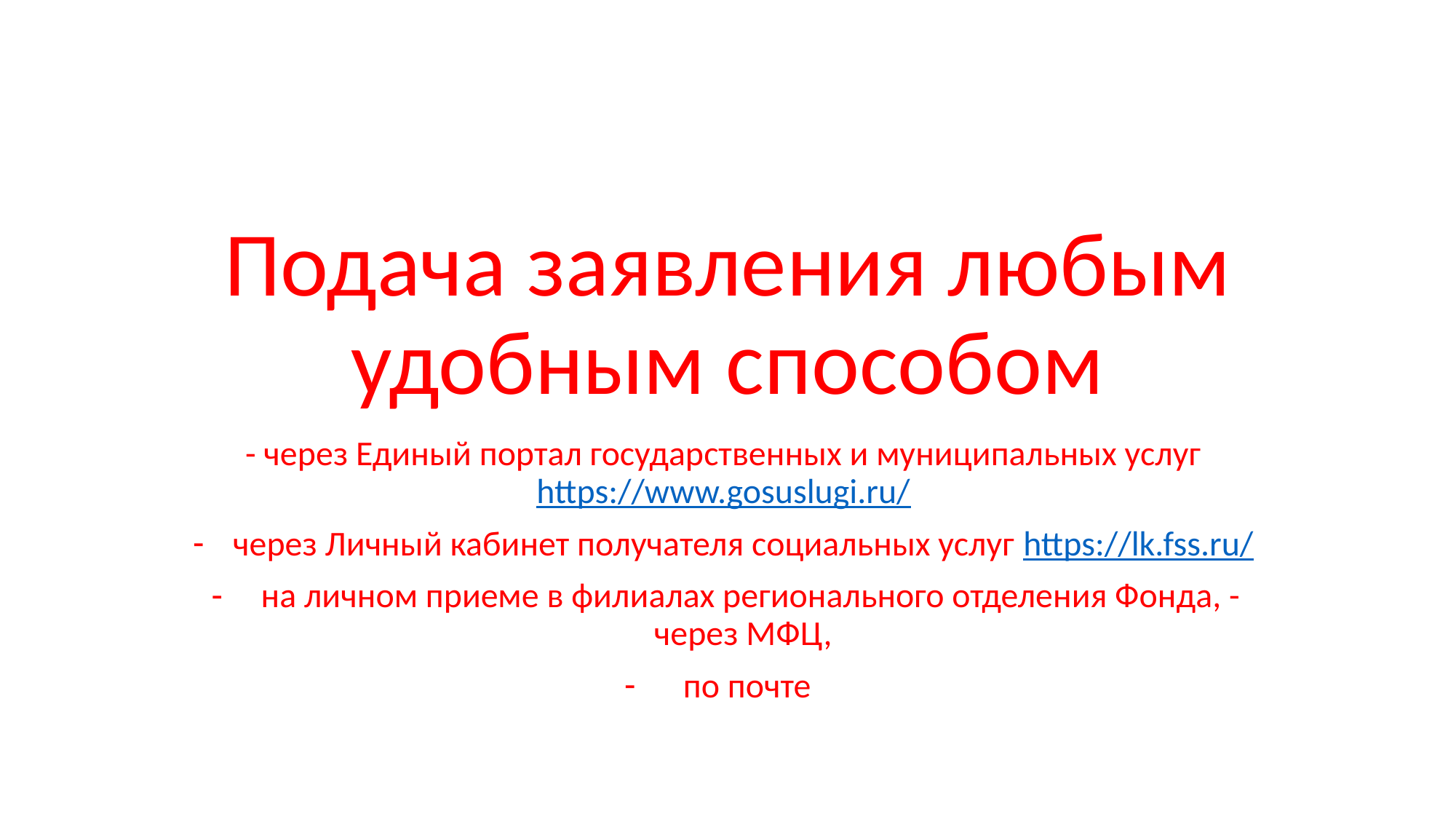

# Подача заявления любым удобным способом
- через Единый портал государственных и муниципальных услуг https://www.gosuslugi.ru/
через Личный кабинет получателя социальных услуг https://lk.fss.ru/
 на личном приеме в филиалах регионального отделения Фонда, - через МФЦ,
по почте